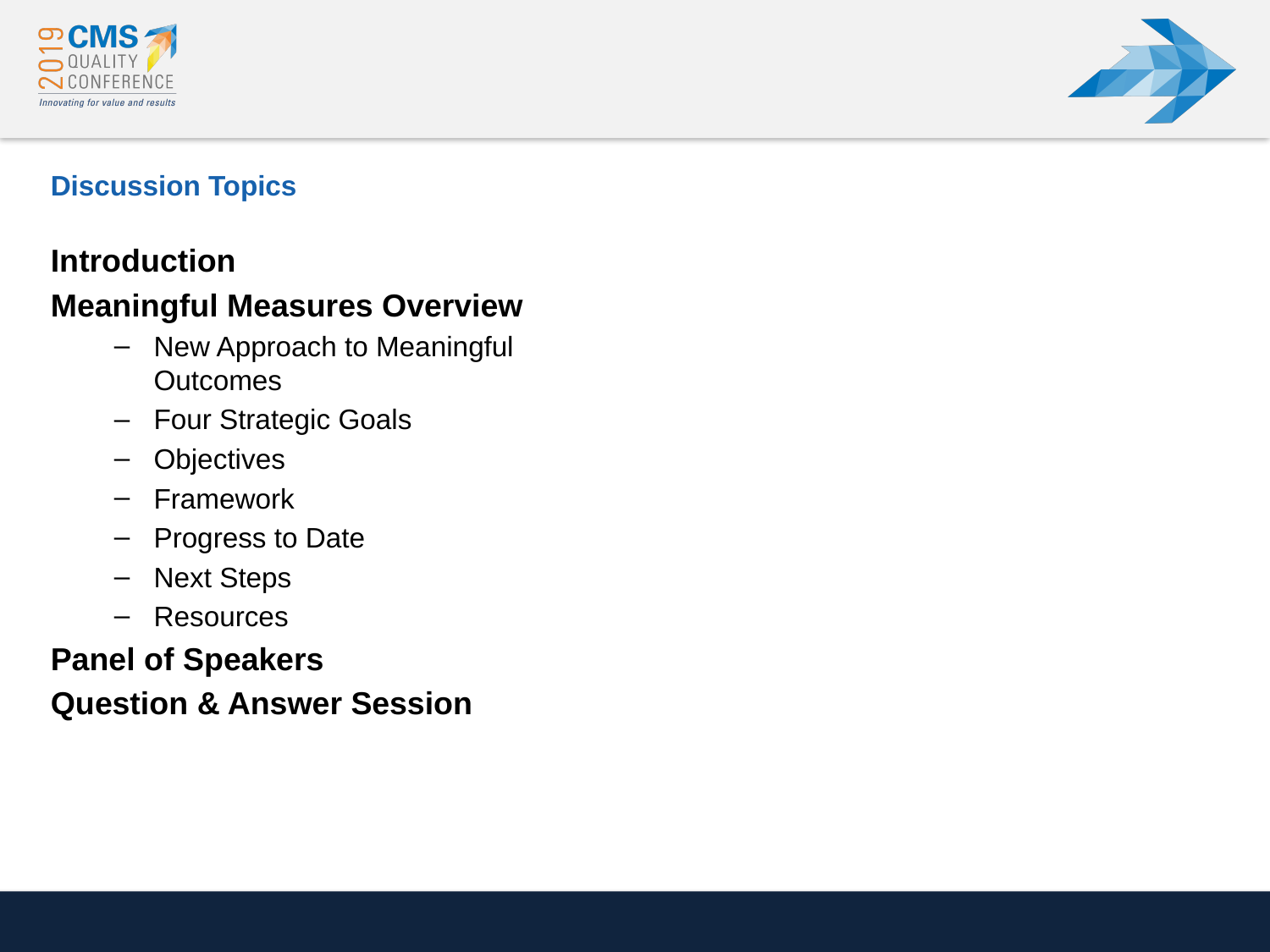

# Discussion Topics
Introduction
Meaningful Measures Overview
New Approach to Meaningful Outcomes
Four Strategic Goals
Objectives
Framework
Progress to Date
Next Steps
Resources
Panel of Speakers
Question & Answer Session